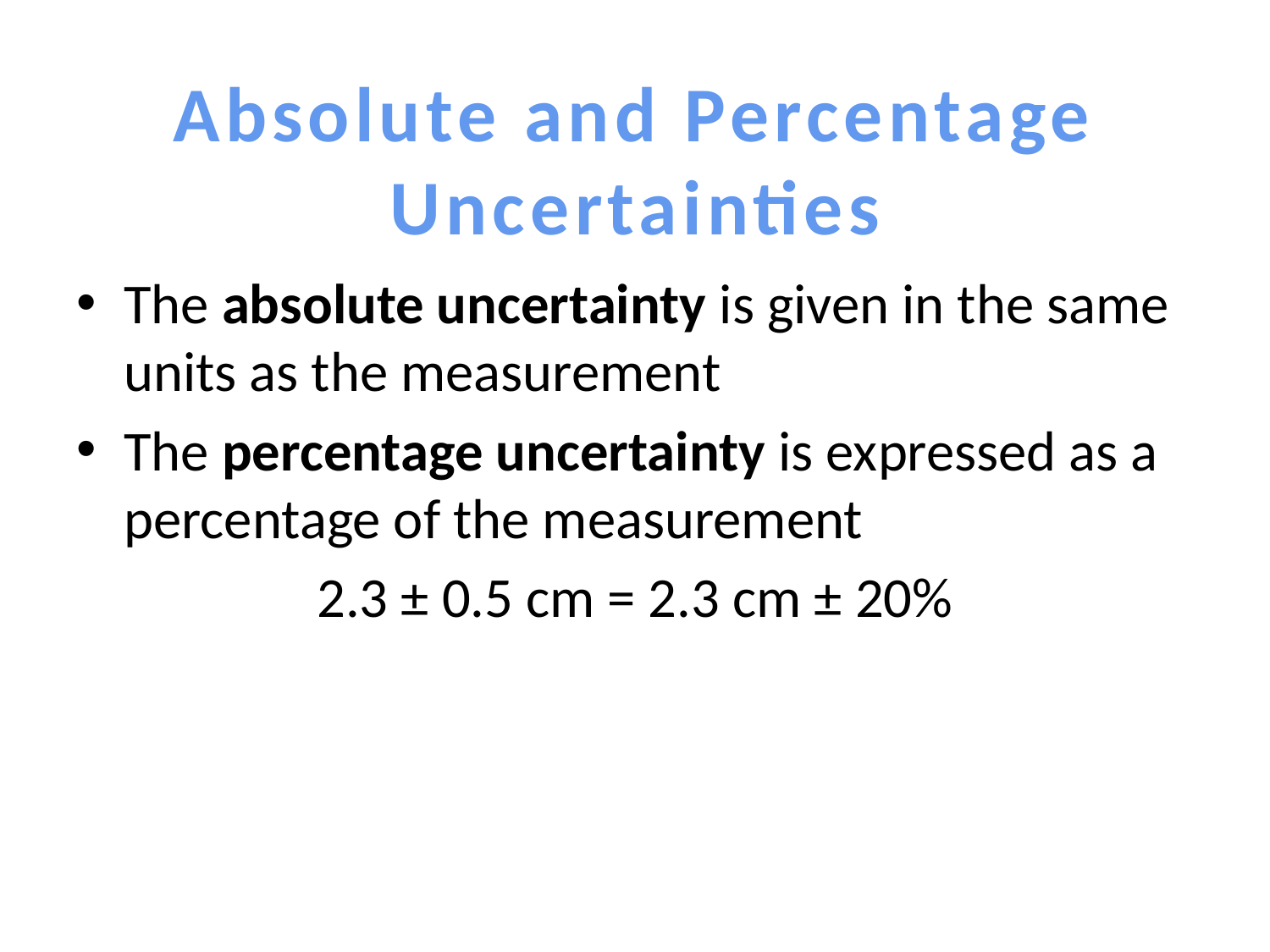

# Absolute and Percentage Uncertainties
The absolute uncertainty is given in the same units as the measurement
The percentage uncertainty is expressed as a percentage of the measurement
2.3 ± 0.5 cm = 2.3 cm ± 20%